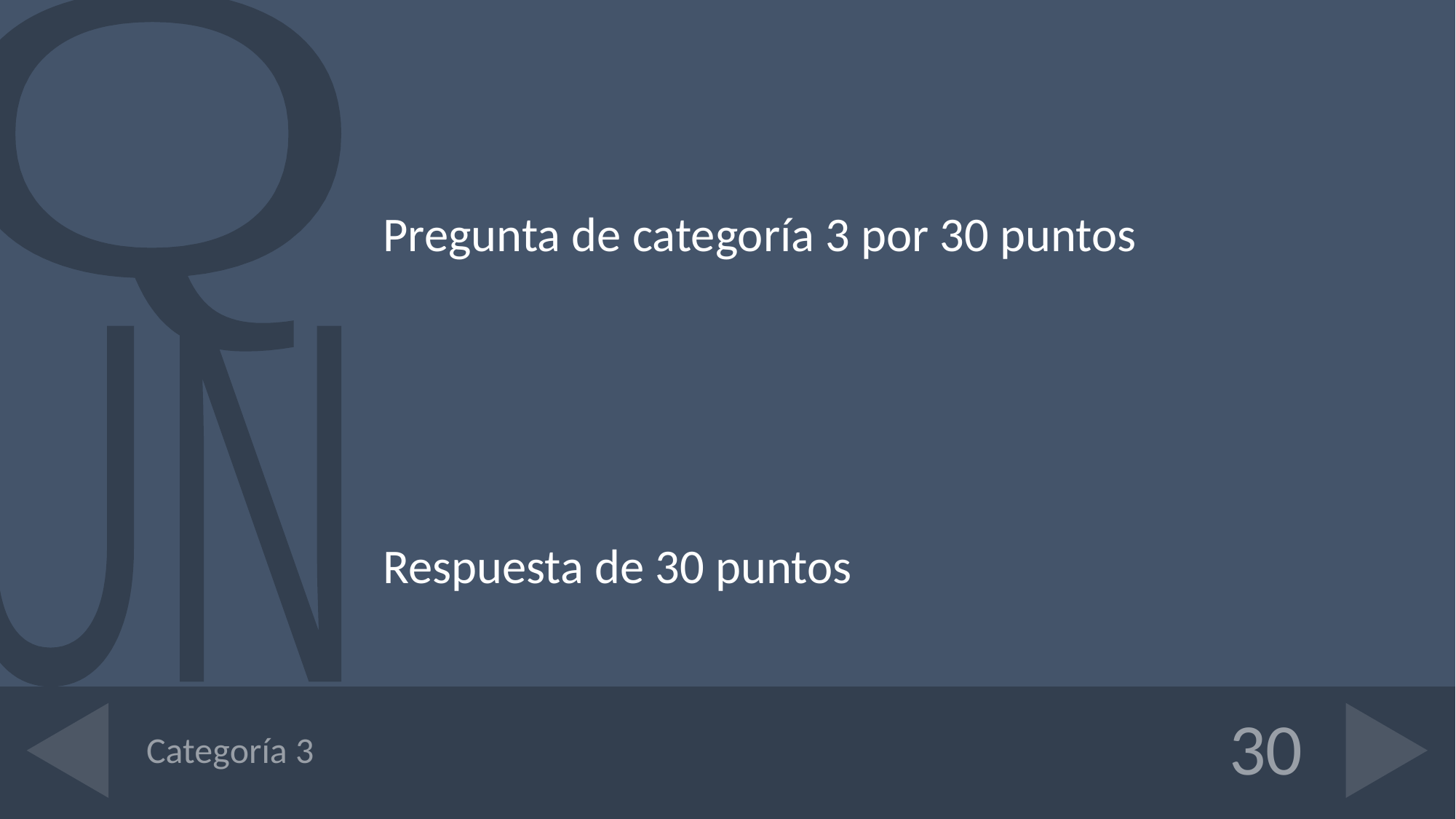

Pregunta de categoría 3 por 30 puntos
Respuesta de 30 puntos
# Categoría 3
30